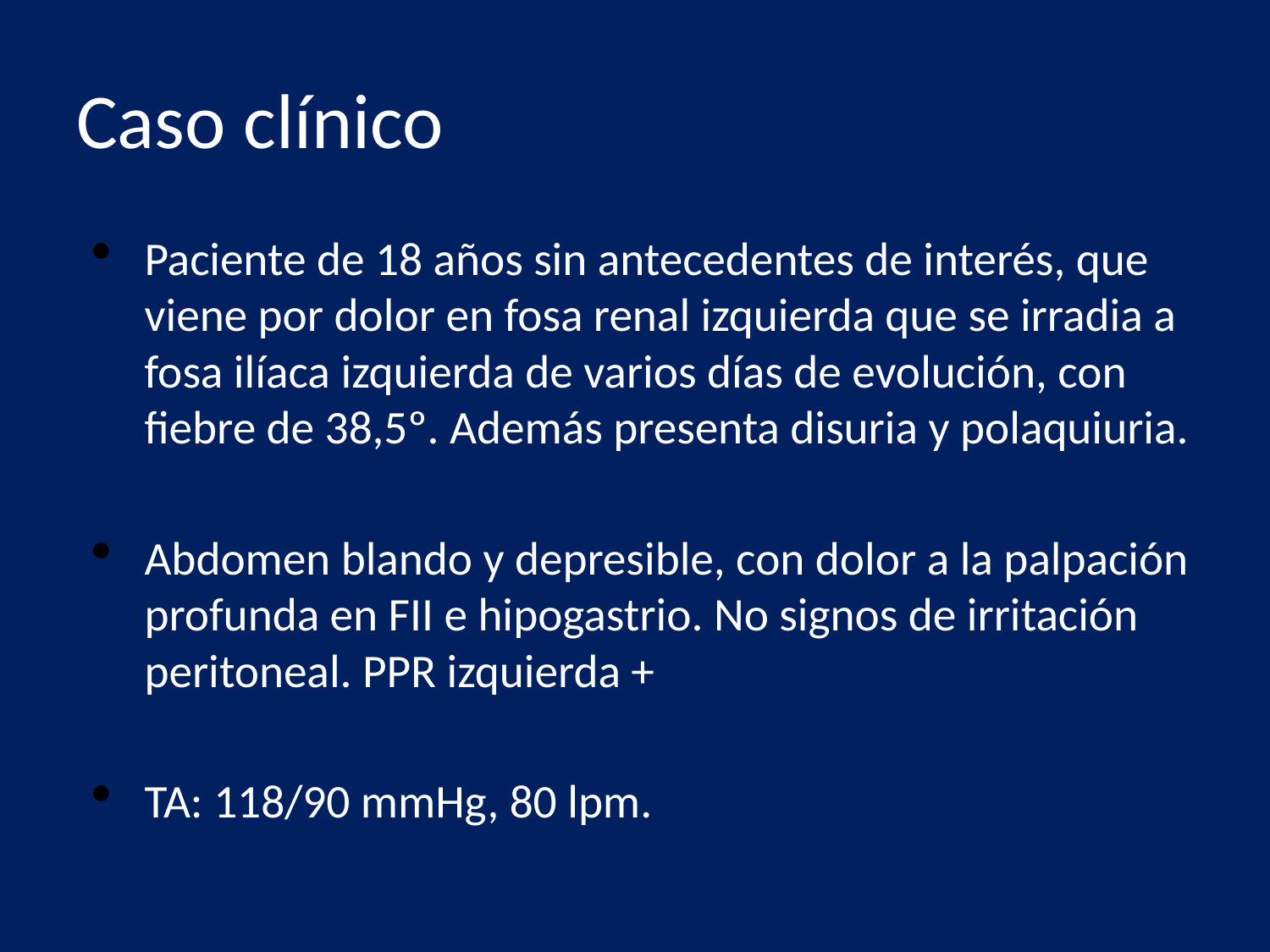

# Caso clínico
Paciente de 18 años sin antecedentes de interés, que viene por dolor en fosa renal izquierda que se irradia a fosa ilíaca izquierda de varios días de evolución, con fiebre de 38,5º. Además presenta disuria y polaquiuria.

Abdomen blando y depresible, con dolor a la palpación profunda en FII e hipogastrio. No signos de irritación peritoneal. PPR izquierda +

TA: 118/90 mmHg, 80 lpm.